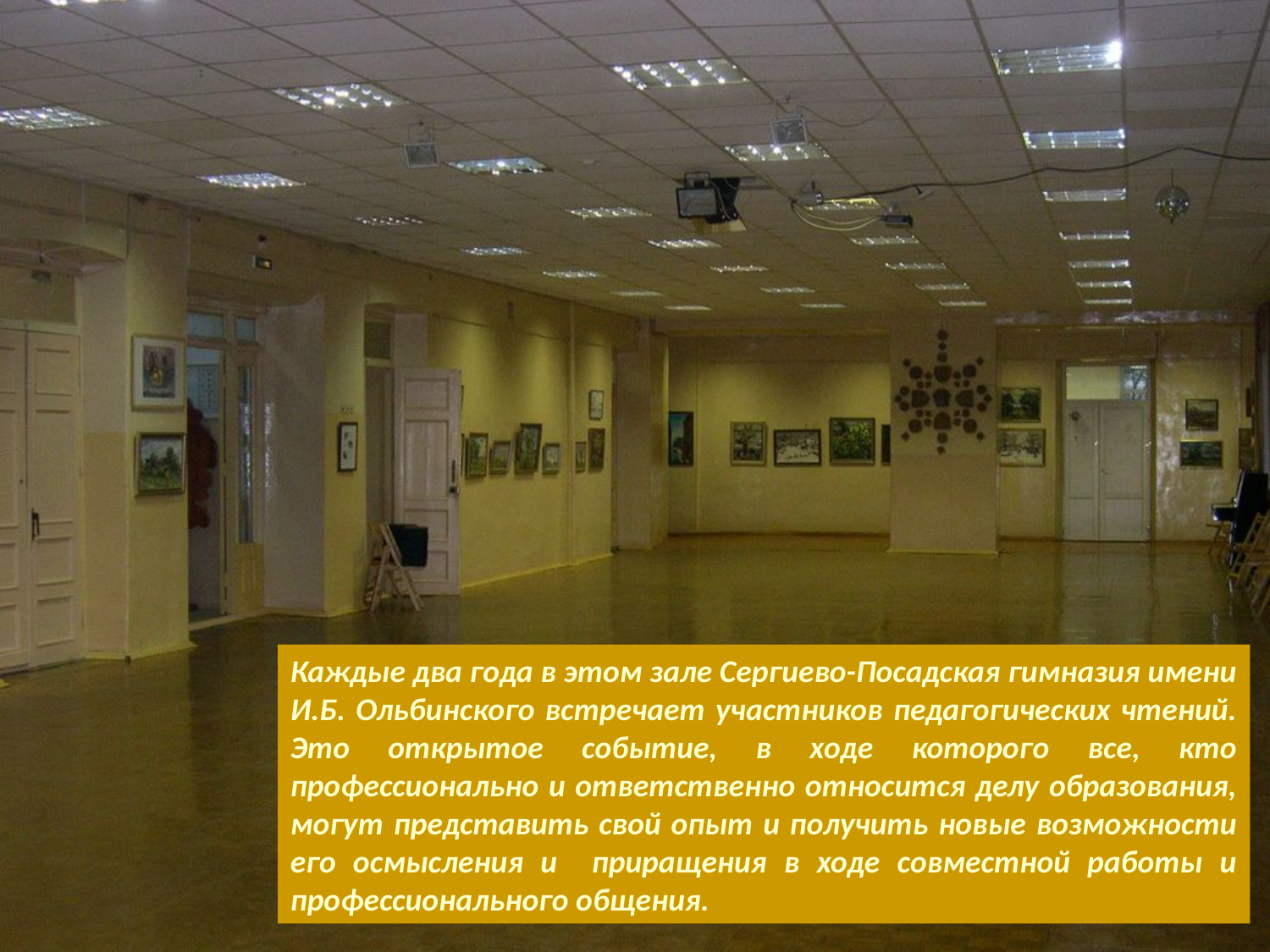

Каждые два года в этом зале Сергиево-Посадская гимназия имени И.Б. Ольбинского встречает участников педагогических чтений. Это открытое событие, в ходе которого все, кто профессионально и ответственно относится делу образования, могут представить свой опыт и получить новые возможности его осмысления и  приращения в ходе совместной работы и профессионального общения.